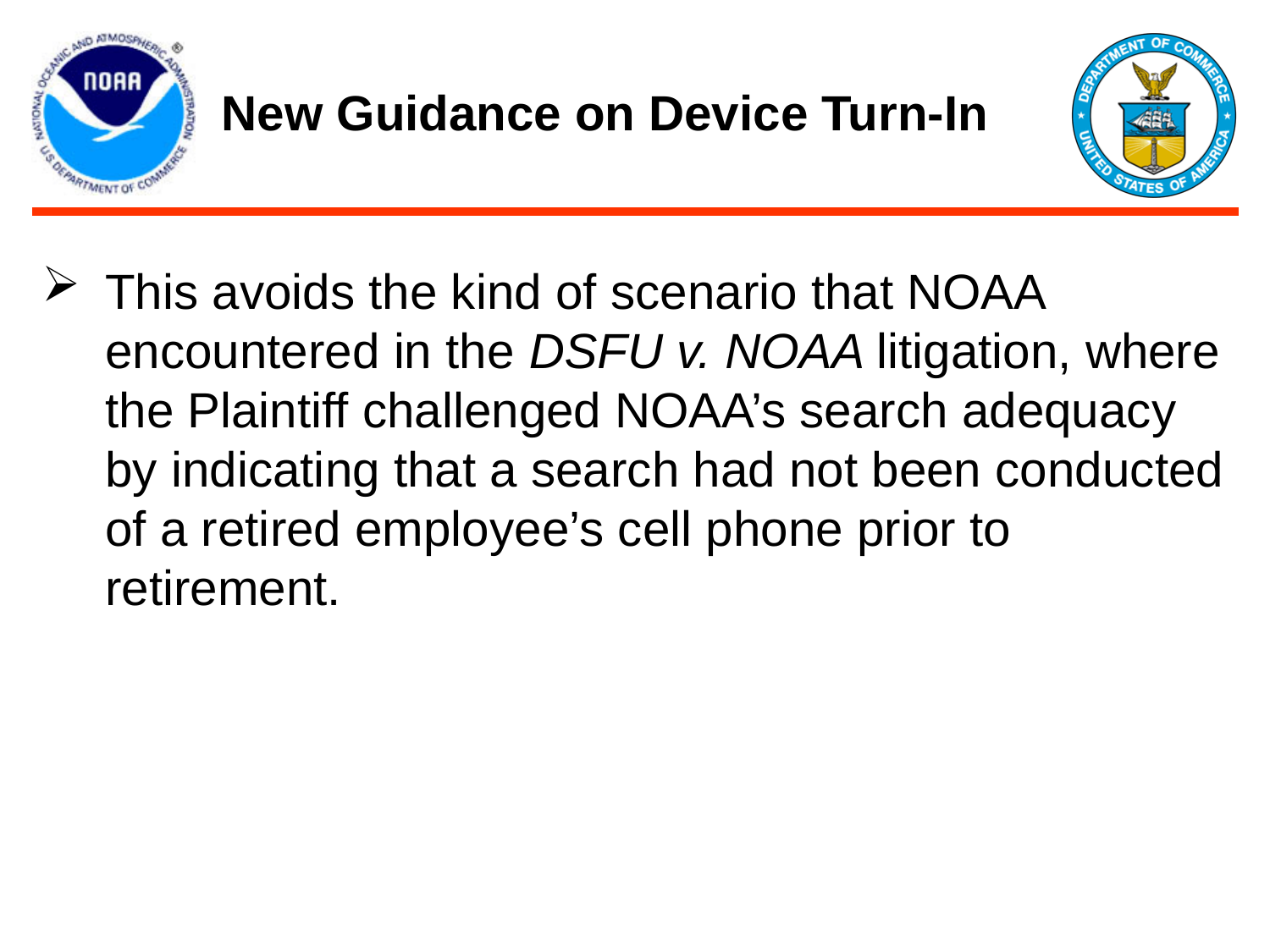

# New Guidance on Device Turn-In
This avoids the kind of scenario that NOAA encountered in the DSFU v. NOAA litigation, where the Plaintiff challenged NOAA’s search adequacy by indicating that a search had not been conducted of a retired employee’s cell phone prior to retirement.